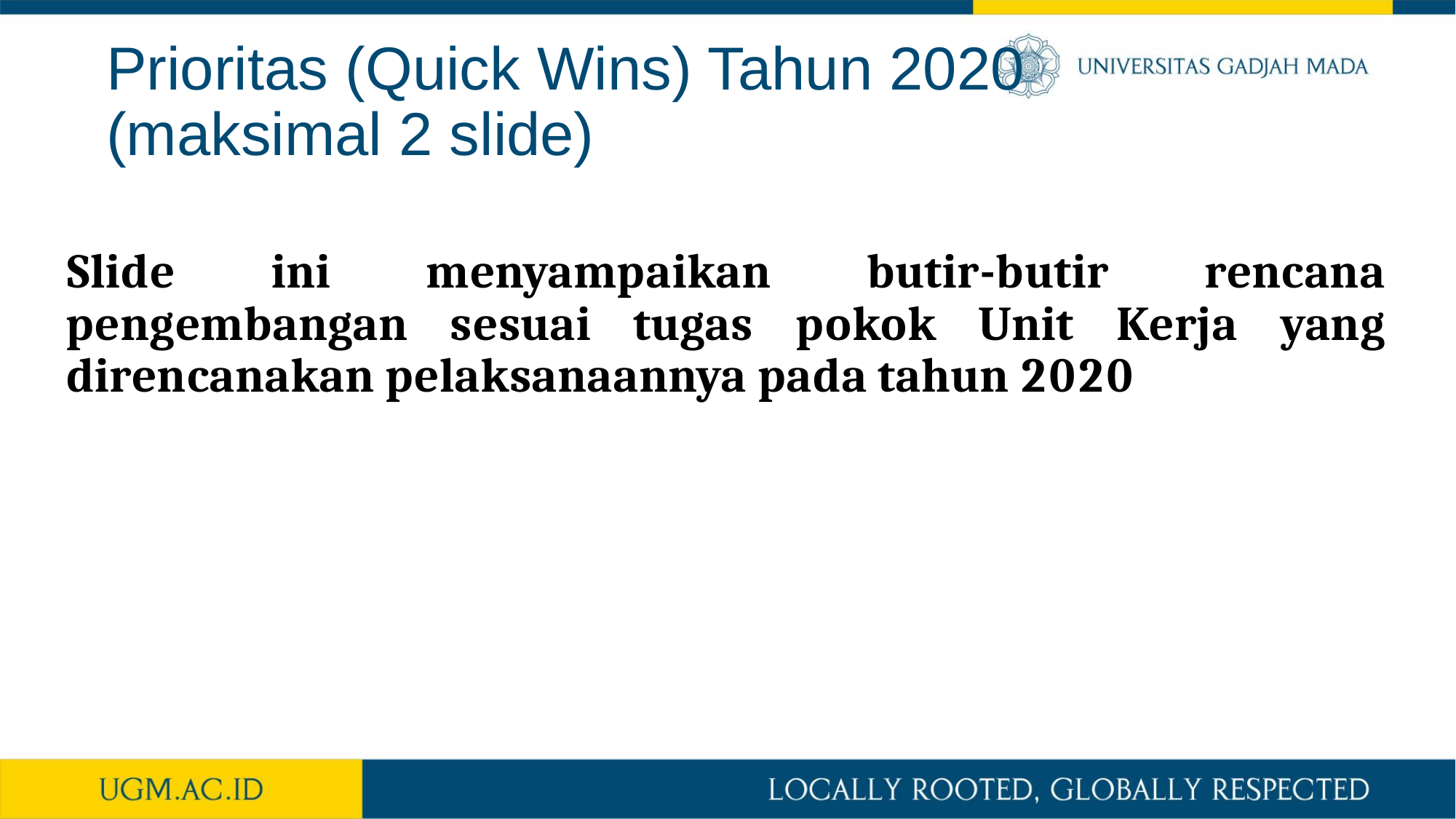

# Prioritas (Quick Wins) Tahun 2020 (maksimal 2 slide)

Slide ini menyampaikan butir-butir rencana pengembangan sesuai tugas pokok Unit Kerja yang direncanakan pelaksanaannya pada tahun 2020